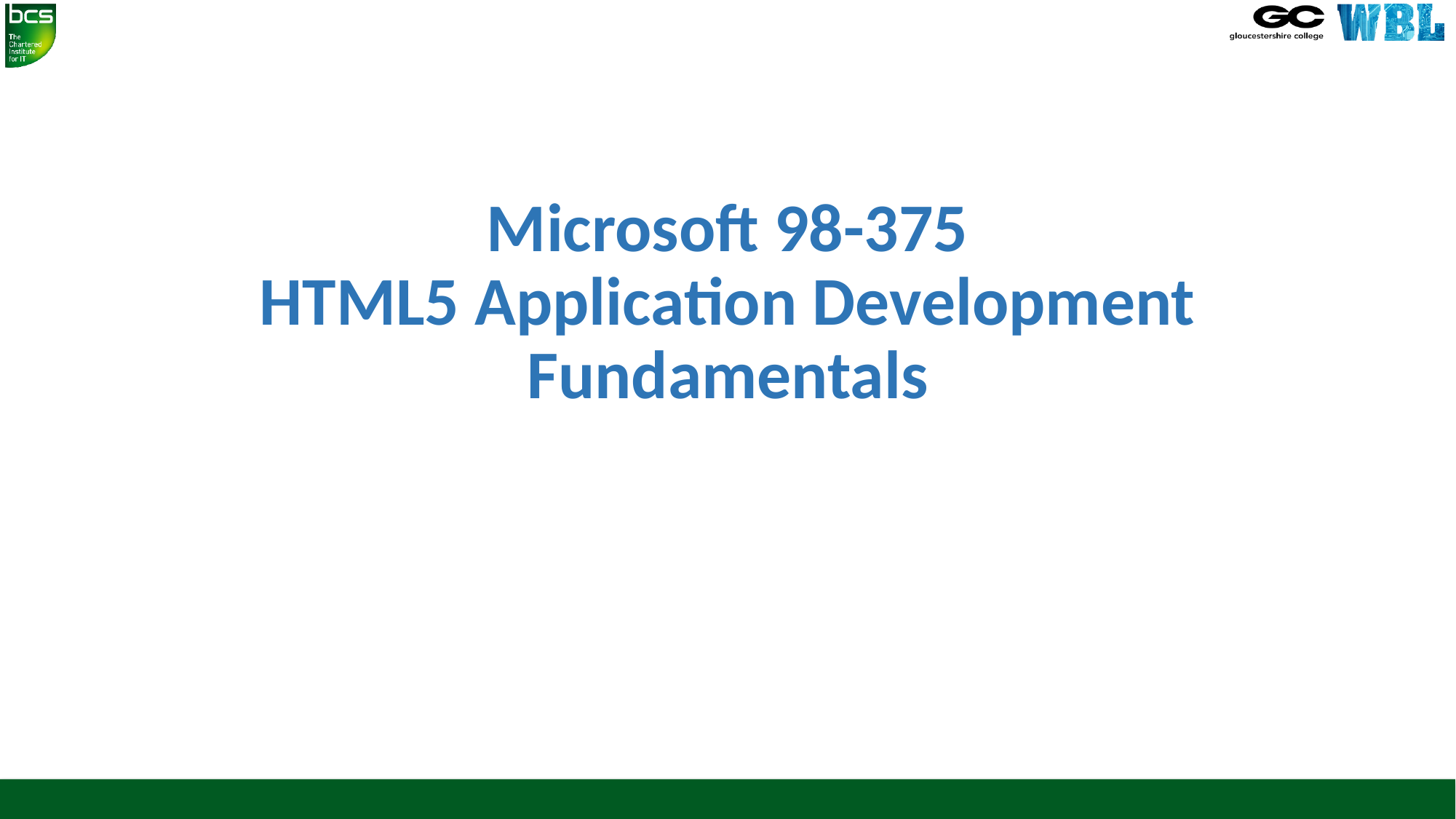

# Microsoft 98-375 HTML5 Application Development Fundamentals